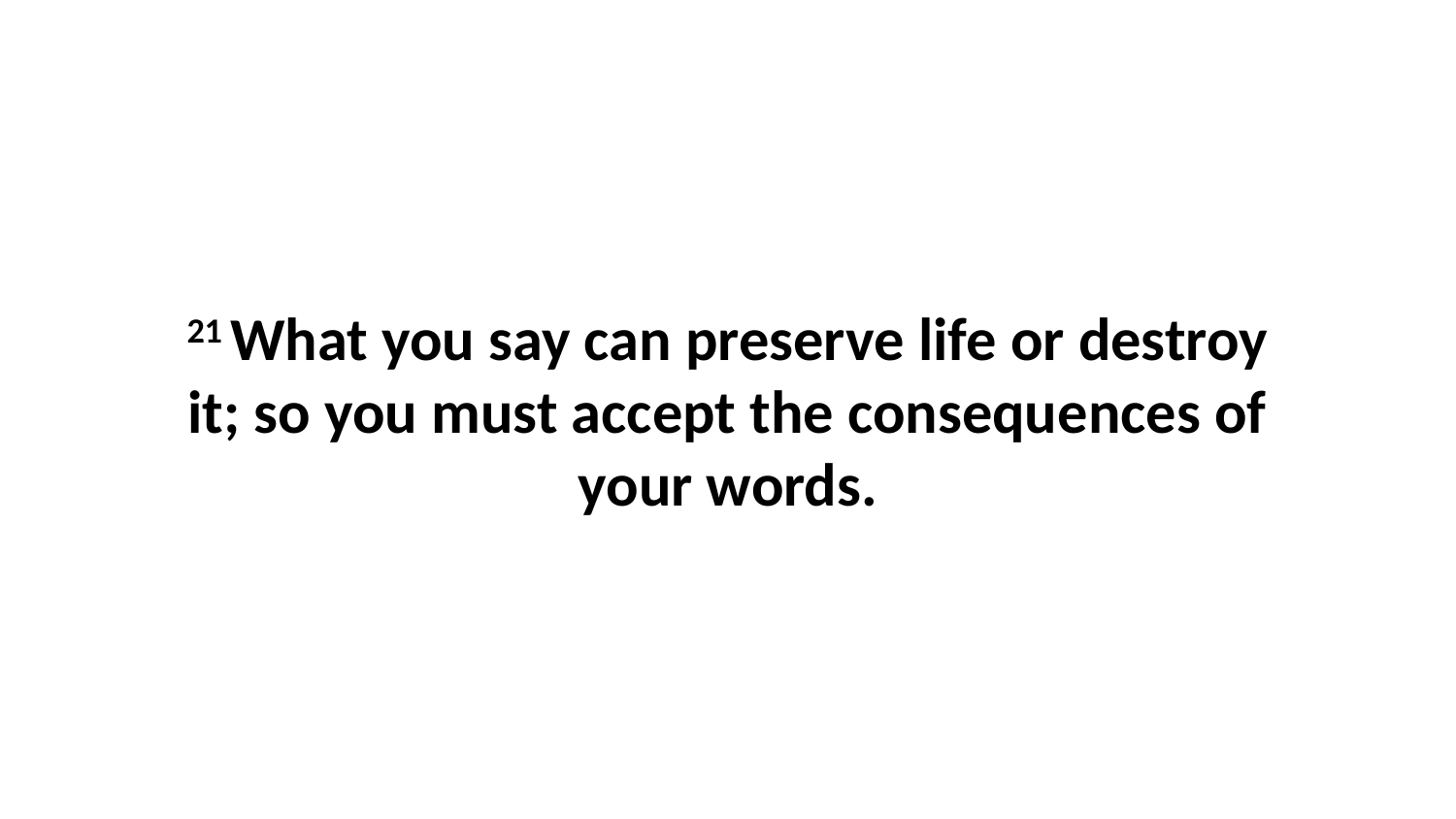

21 What you say can preserve life or destroy it; so you must accept the consequences of your words.